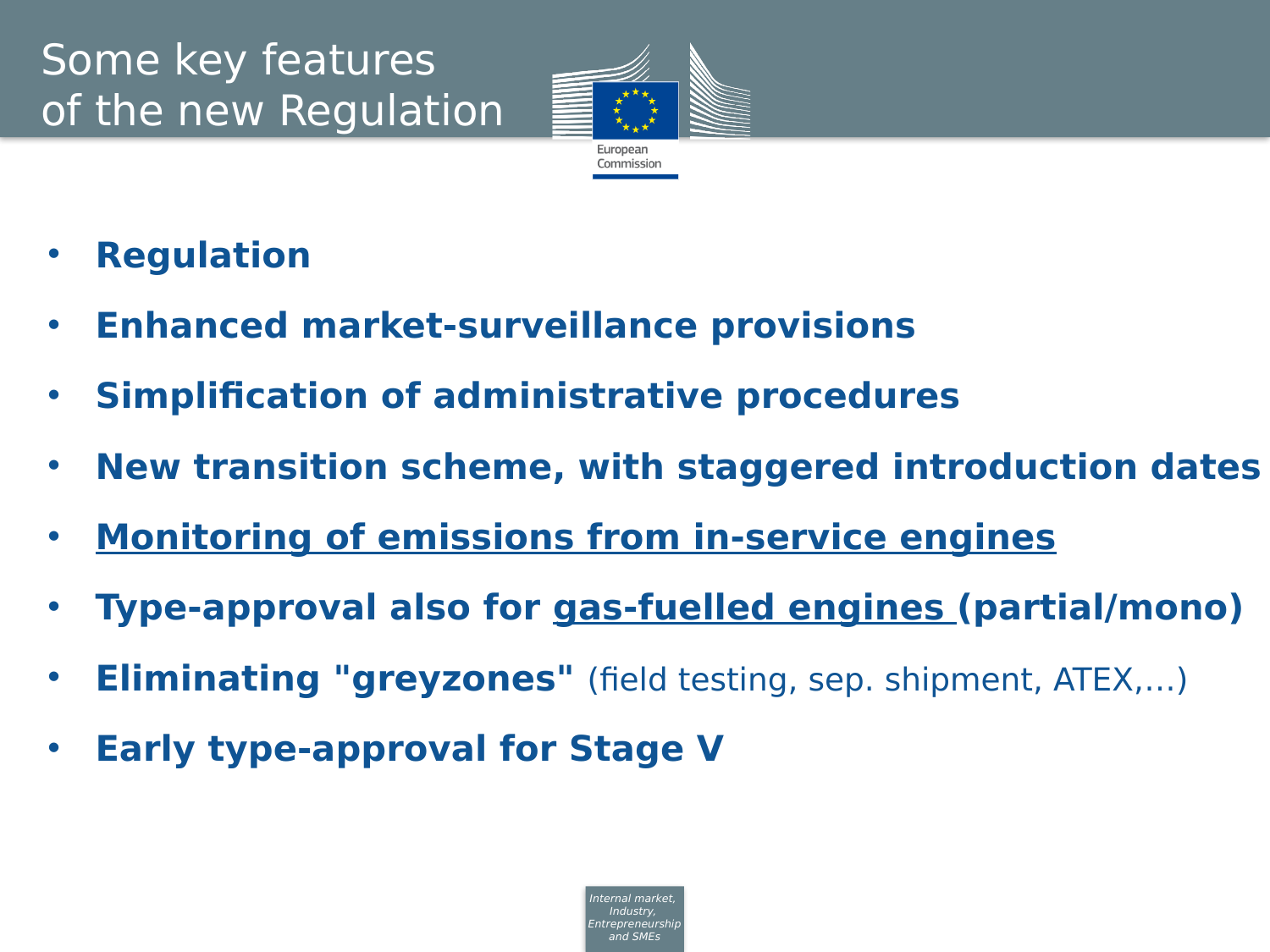

Some key features
of the new Regulation
Regulation
Enhanced market-surveillance provisions
Simplification of administrative procedures
New transition scheme, with staggered introduction dates
Monitoring of emissions from in-service engines
Type-approval also for gas-fuelled engines (partial/mono)
Eliminating "greyzones" (field testing, sep. shipment, ATEX,…)
Early type-approval for Stage V